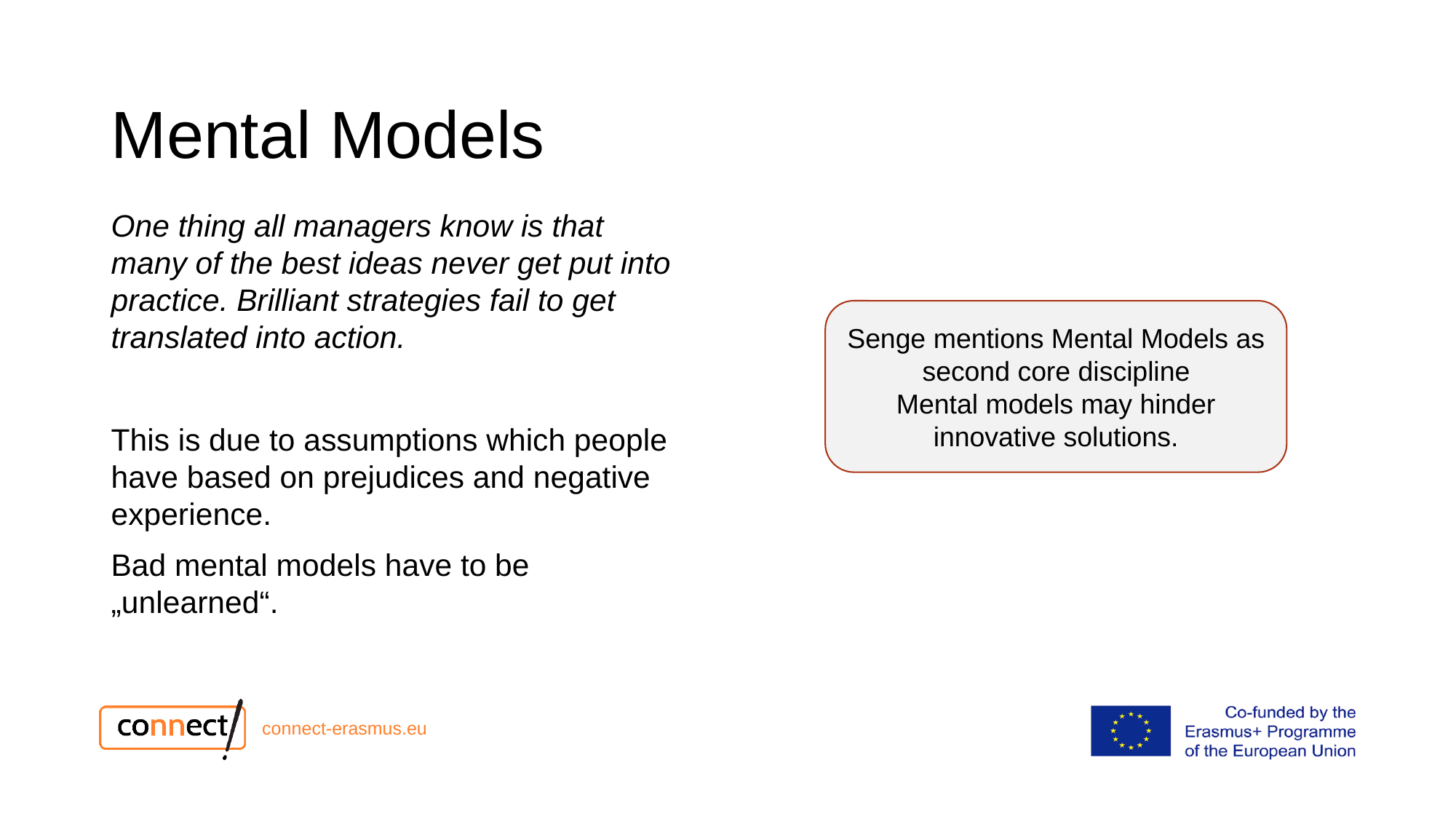

# Mental Models
One thing all managers know is that many of the best ideas never get put into practice. Brilliant strategies fail to get translated into action.

This is due to assumptions which people have based on prejudices and negative experience.
Bad mental models have to be „unlearned“.
Senge mentions Mental Models as second core discipline
Mental models may hinder innovative solutions.
connect-erasmus.eu